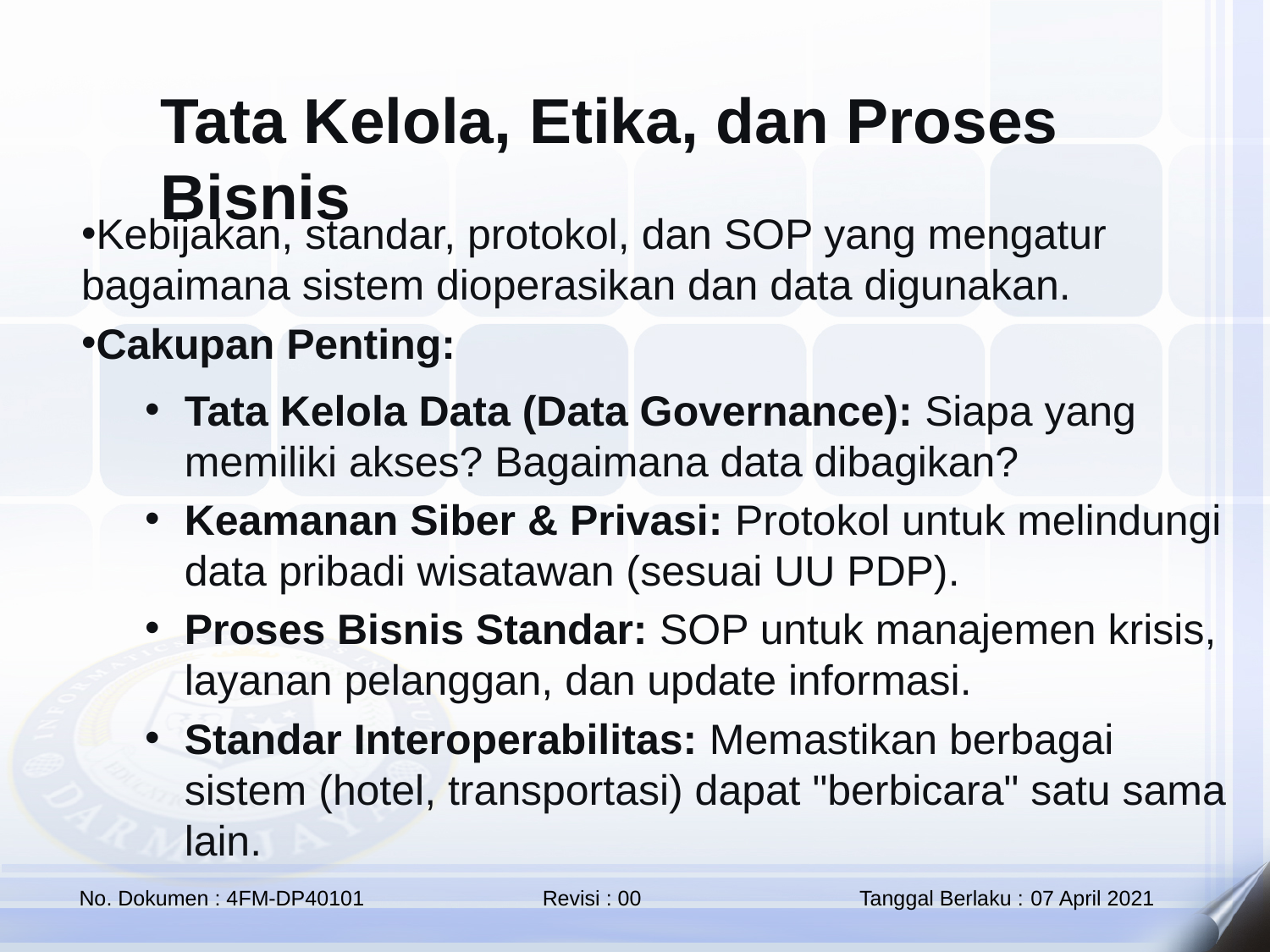

Tata Kelola, Etika, dan Proses Bisnis
Kebijakan, standar, protokol, dan SOP yang mengatur bagaimana sistem dioperasikan dan data digunakan.
Cakupan Penting:
Tata Kelola Data (Data Governance): Siapa yang memiliki akses? Bagaimana data dibagikan?
Keamanan Siber & Privasi: Protokol untuk melindungi data pribadi wisatawan (sesuai UU PDP).
Proses Bisnis Standar: SOP untuk manajemen krisis, layanan pelanggan, dan update informasi.
Standar Interoperabilitas: Memastikan berbagai sistem (hotel, transportasi) dapat "berbicara" satu sama lain.